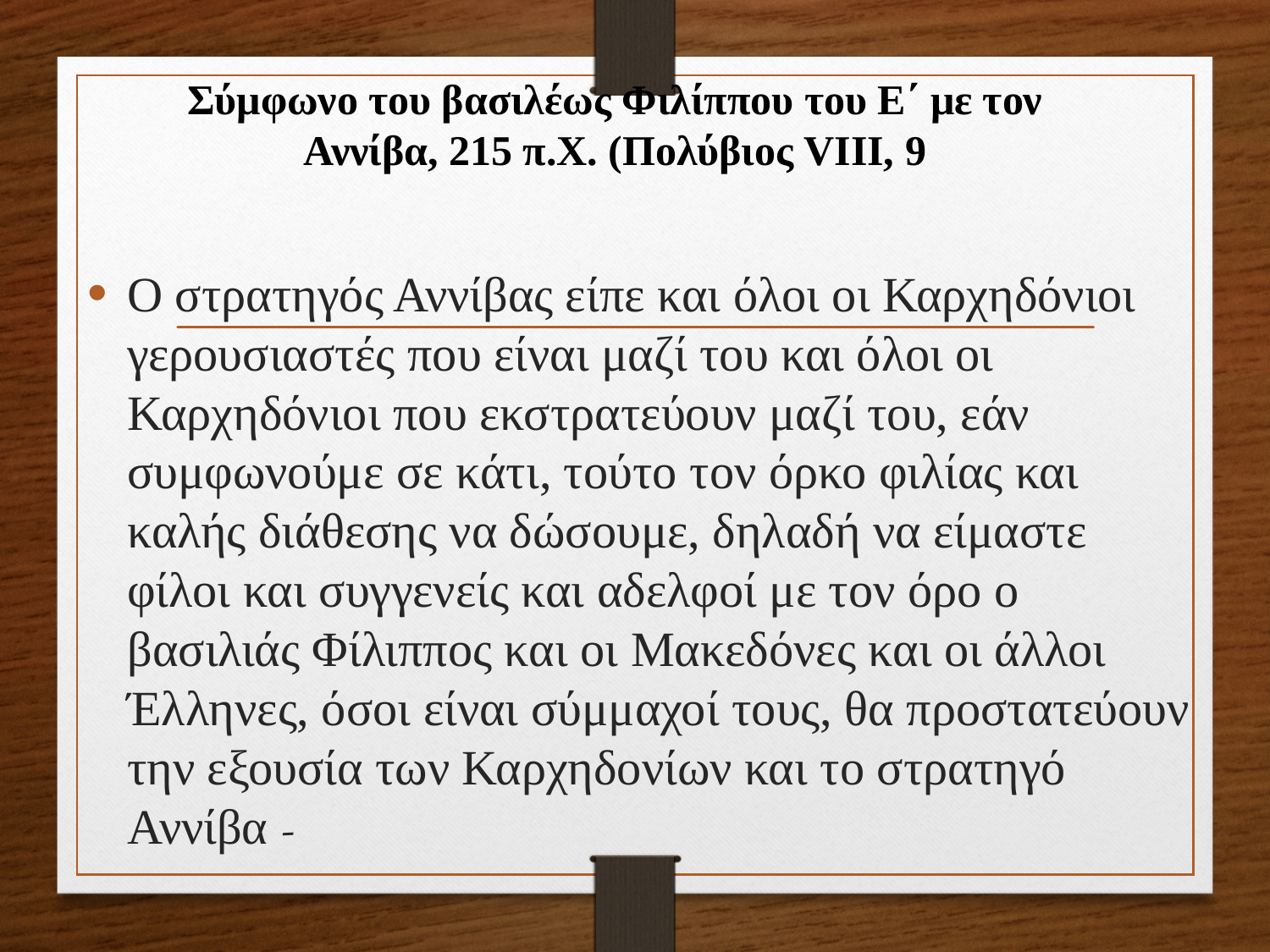

# Σύμφωνο του βασιλέως Φιλίππου του Ε΄ με τον Αννίβα, 215 π.Χ. (Πολύβιος VIII, 9
Ο στρατηγός Αννίβας είπε και όλοι οι Καρχηδόνιοι γερουσιαστές που είναι μαζί του και όλοι οι Καρχηδόνιοι που εκστρατεύουν μαζί του, εάν συμφωνούμε σε κάτι, τούτο τον όρκο φιλίας και καλής διάθεσης να δώσουμε, δηλαδή να είμαστε φίλοι και συγγενείς και αδελφοί με τον όρο ο βασιλιάς Φίλιππος και οι Μακεδόνες και οι άλλοι Έλληνες, όσοι είναι σύμμαχοί τους, θα προστατεύουν την εξουσία των Καρχηδονίων και το στρατηγό Αννίβα -